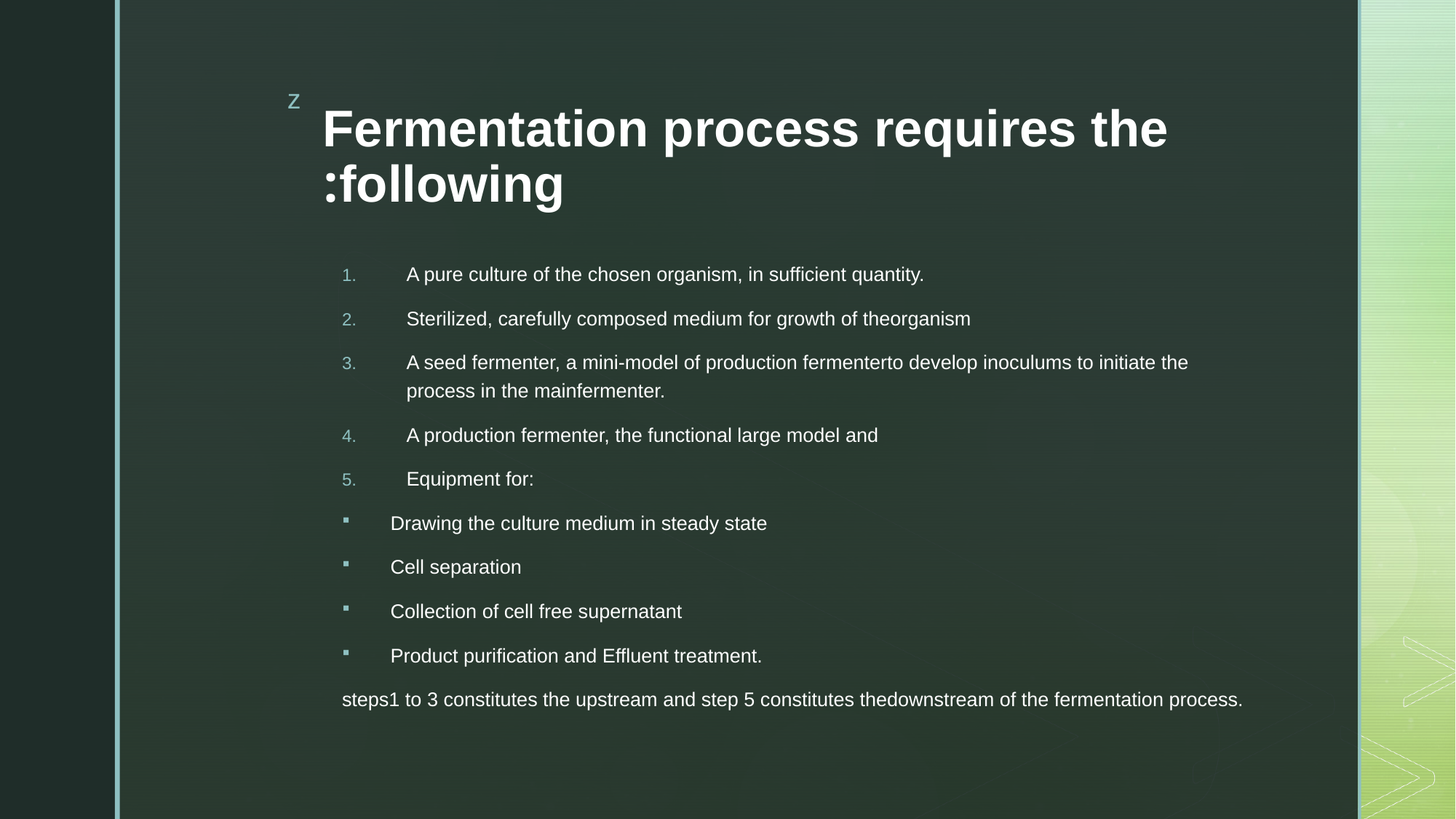

# Fermentation process requires the following:
A pure culture of the chosen organism, in sufficient quantity.
Sterilized, carefully composed medium for growth of theorganism
A seed fermenter, a mini-model of production fermenterto develop inoculums to initiate the process in the mainfermenter.
A production fermenter, the functional large model and
Equipment for:
Drawing the culture medium in steady state
Cell separation
Collection of cell free supernatant
Product purification and Effluent treatment.
steps1 to 3 constitutes the upstream and step 5 constitutes thedownstream of the fermentation process.